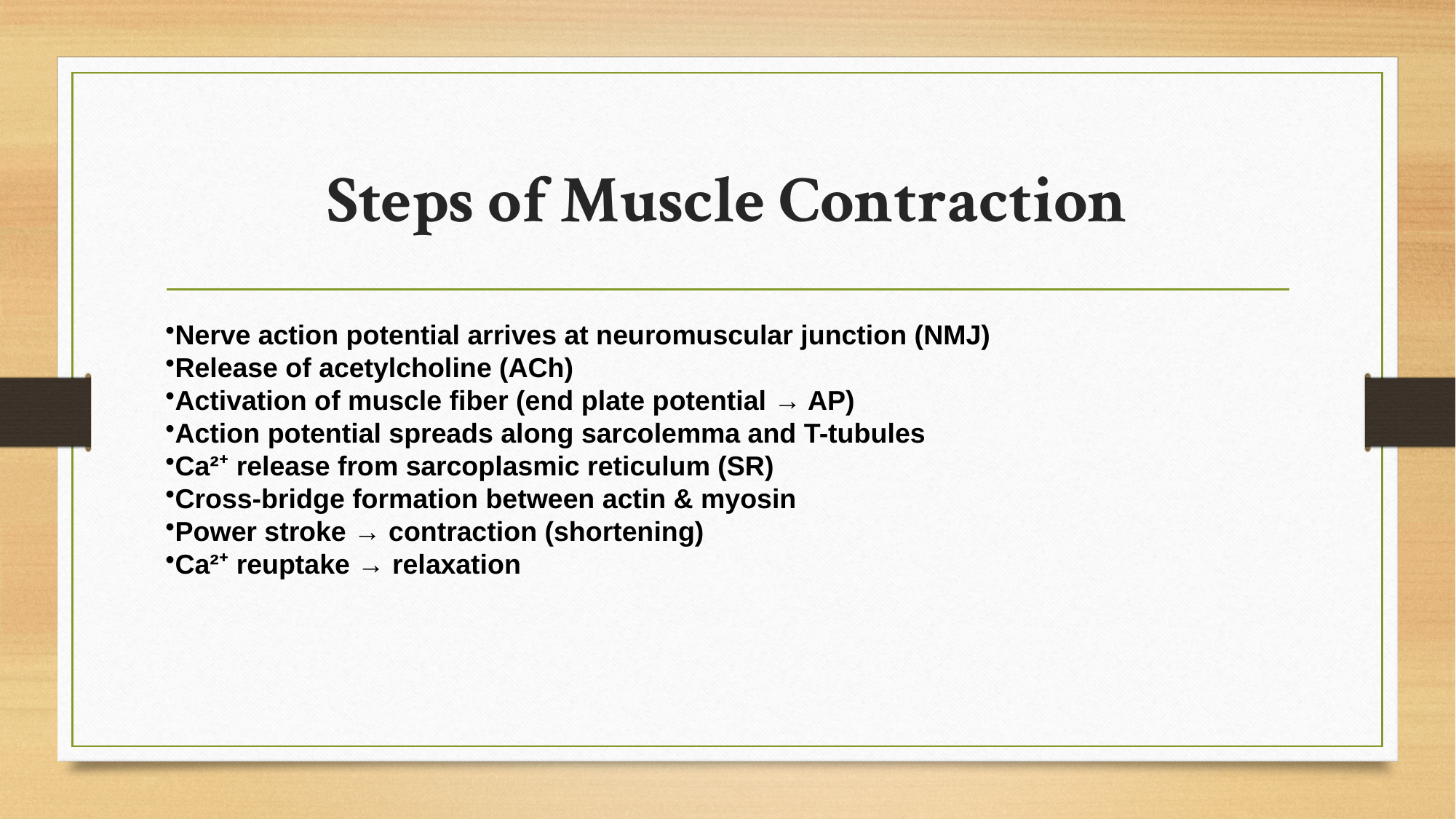

# Steps of Muscle Contraction
Nerve action potential arrives at neuromuscular junction (NMJ)
Release of acetylcholine (ACh)
Activation of muscle fiber (end plate potential → AP)
Action potential spreads along sarcolemma and T-tubules
Ca²⁺ release from sarcoplasmic reticulum (SR)
Cross-bridge formation between actin & myosin
Power stroke → contraction (shortening)
Ca²⁺ reuptake → relaxation